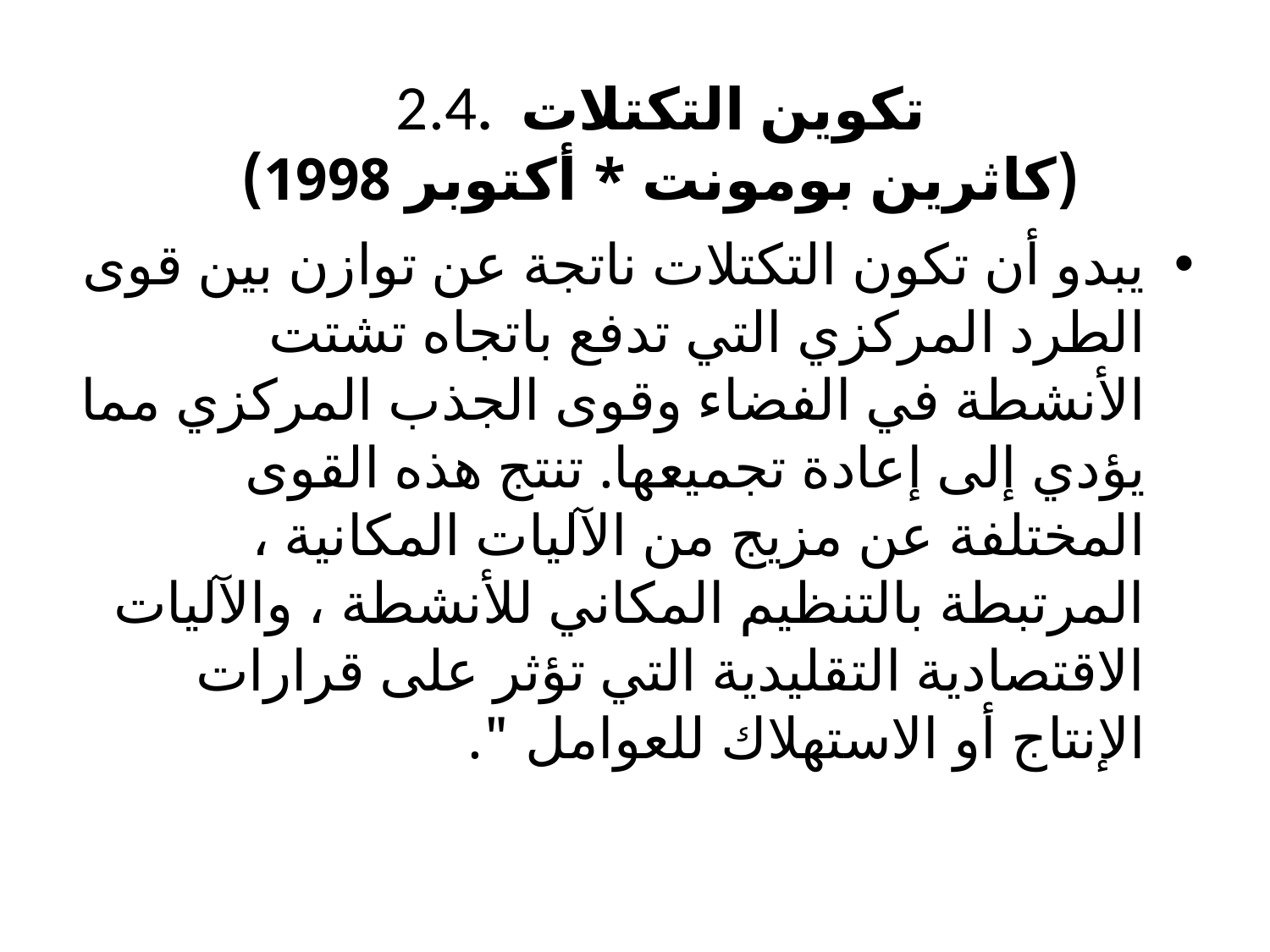

# 2.4. تكوين التكتلات (كاثرين بومونت * أكتوبر 1998)
يبدو أن تكون التكتلات ناتجة عن توازن بين قوى الطرد المركزي التي تدفع باتجاه تشتت الأنشطة في الفضاء وقوى الجذب المركزي مما يؤدي إلى إعادة تجميعها. تنتج هذه القوى المختلفة عن مزيج من الآليات المكانية ، المرتبطة بالتنظيم المكاني للأنشطة ، والآليات الاقتصادية التقليدية التي تؤثر على قرارات الإنتاج أو الاستهلاك للعوامل ".